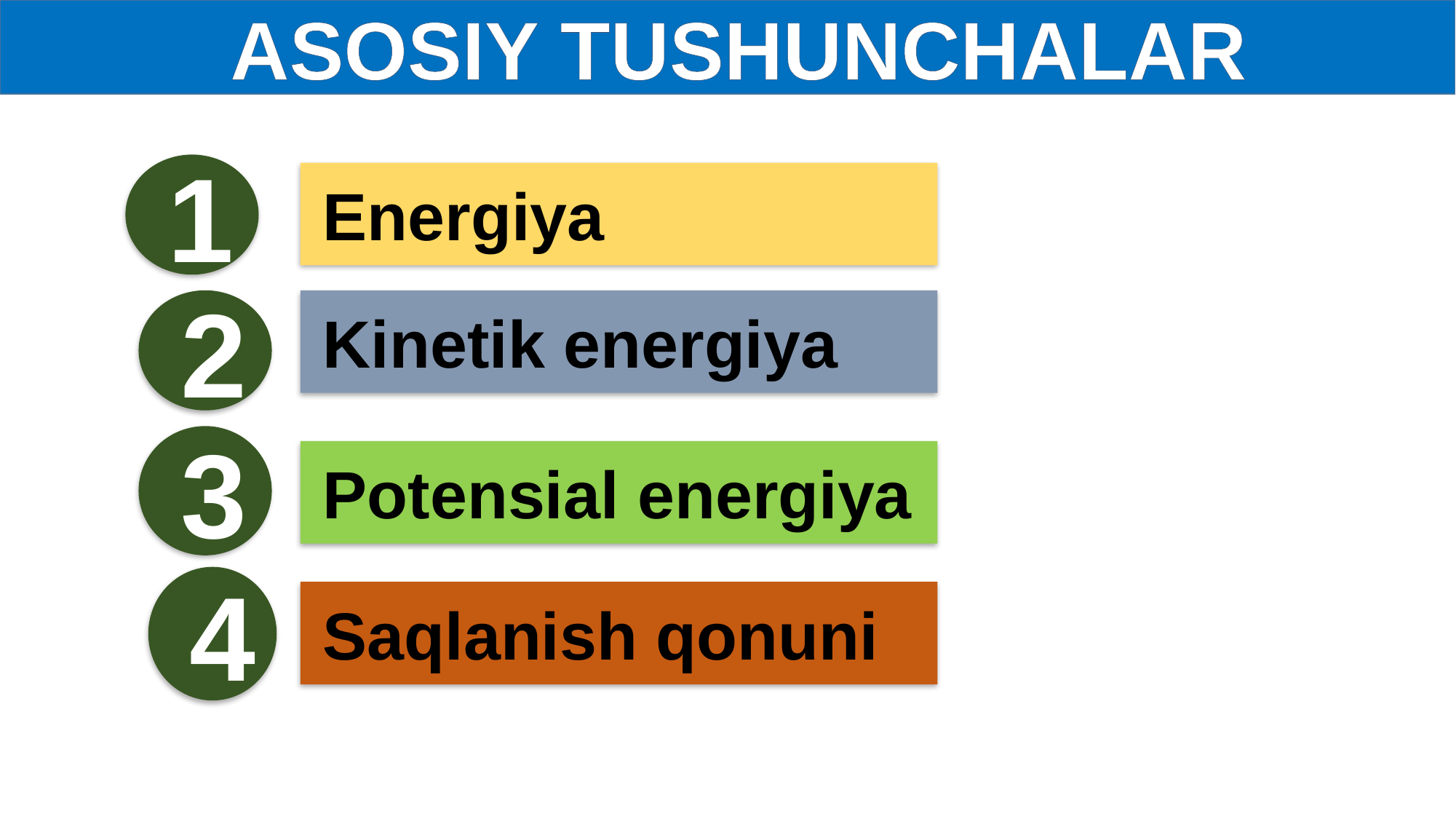

ASOSIY TUSHUNCHALAR
1
Energiya
2
Kinetik energiya
3
Potensial energiya
4
Saqlanish qonuni